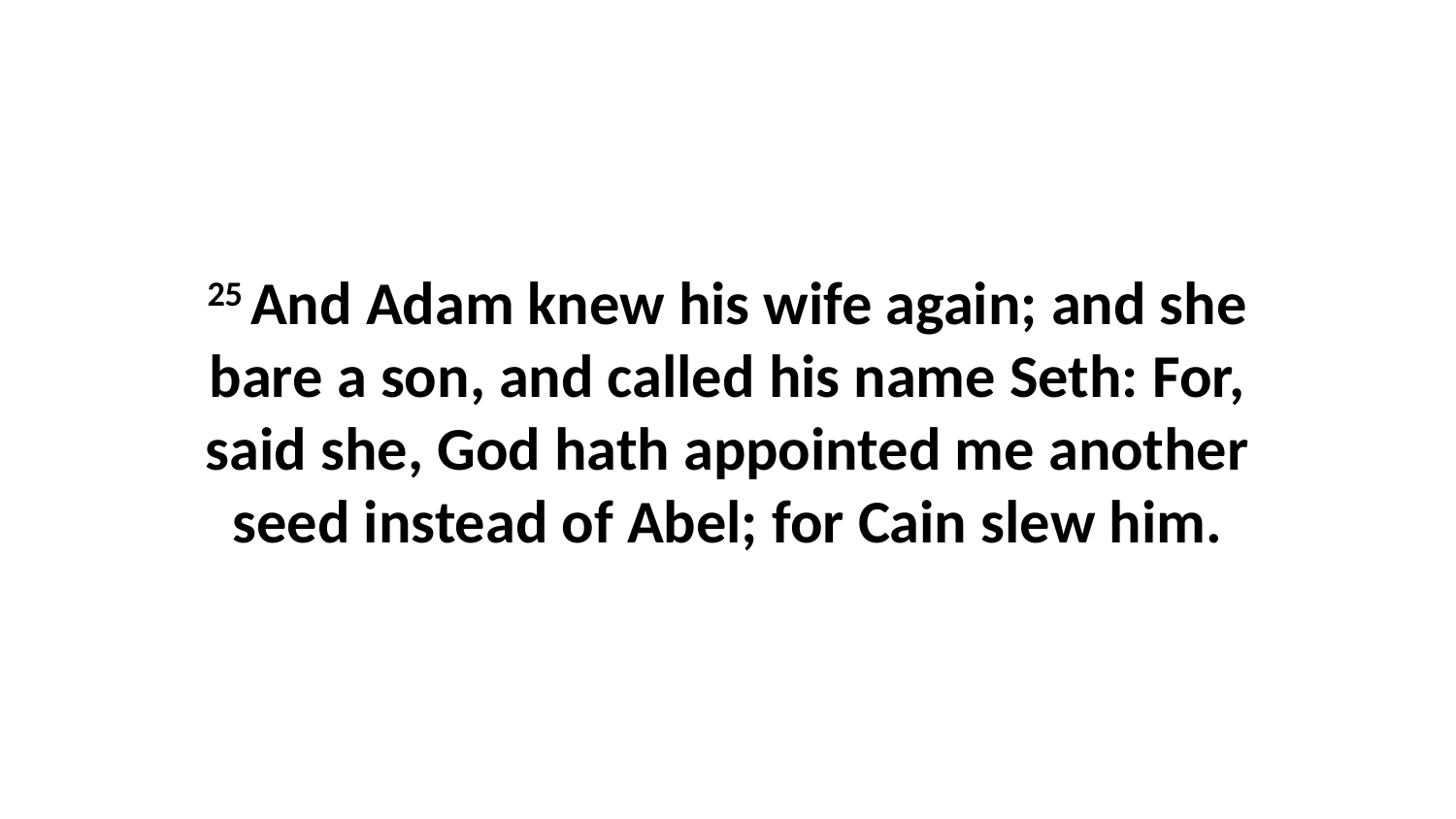

25 And Adam knew his wife again; and she bare a son, and called his name Seth: For, said she, God hath appointed me another seed instead of Abel; for Cain slew him.